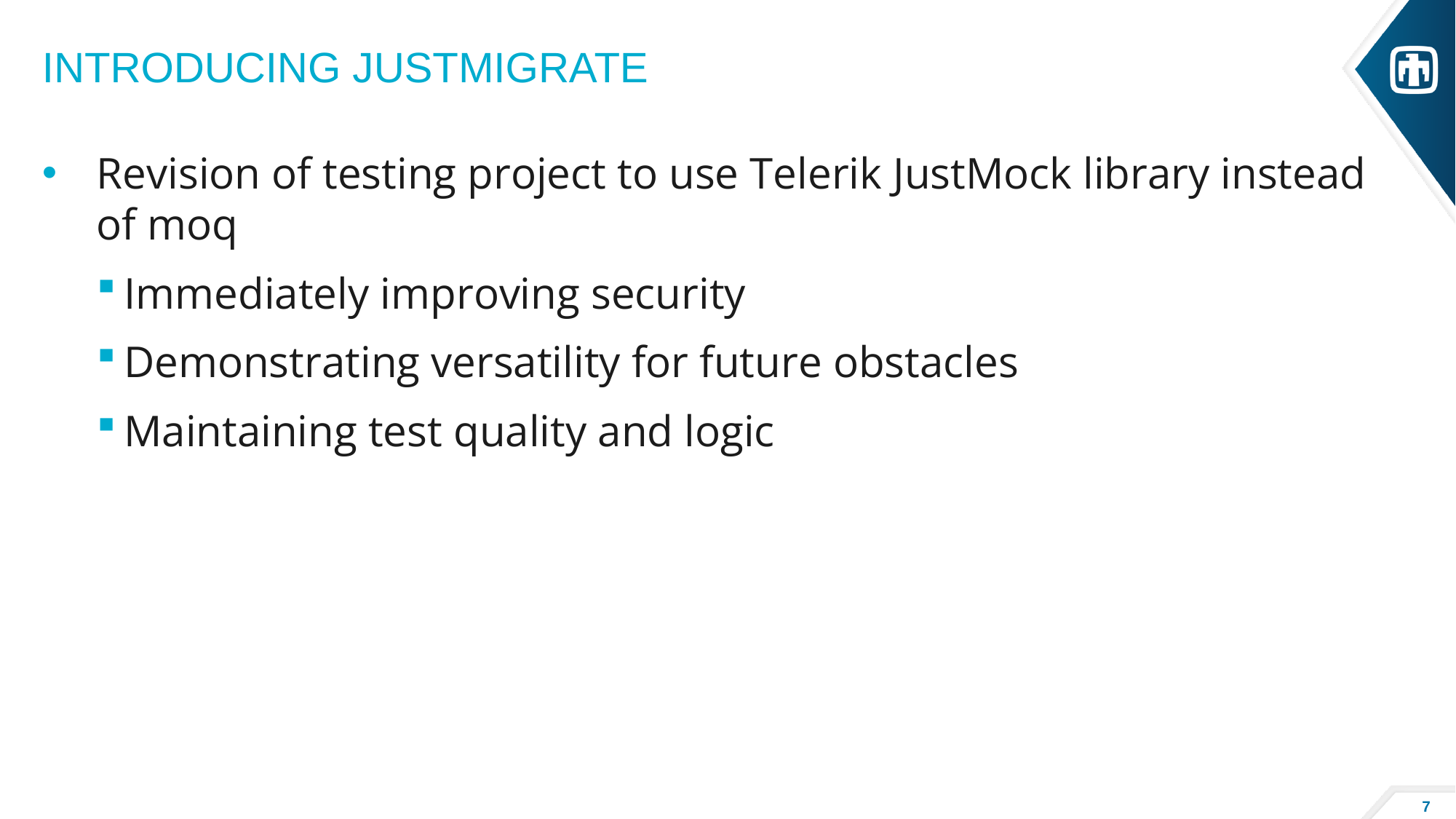

# Introducing JustMigrate
Revision of testing project to use Telerik JustMock library instead of moq
Immediately improving security
Demonstrating versatility for future obstacles
Maintaining test quality and logic
7